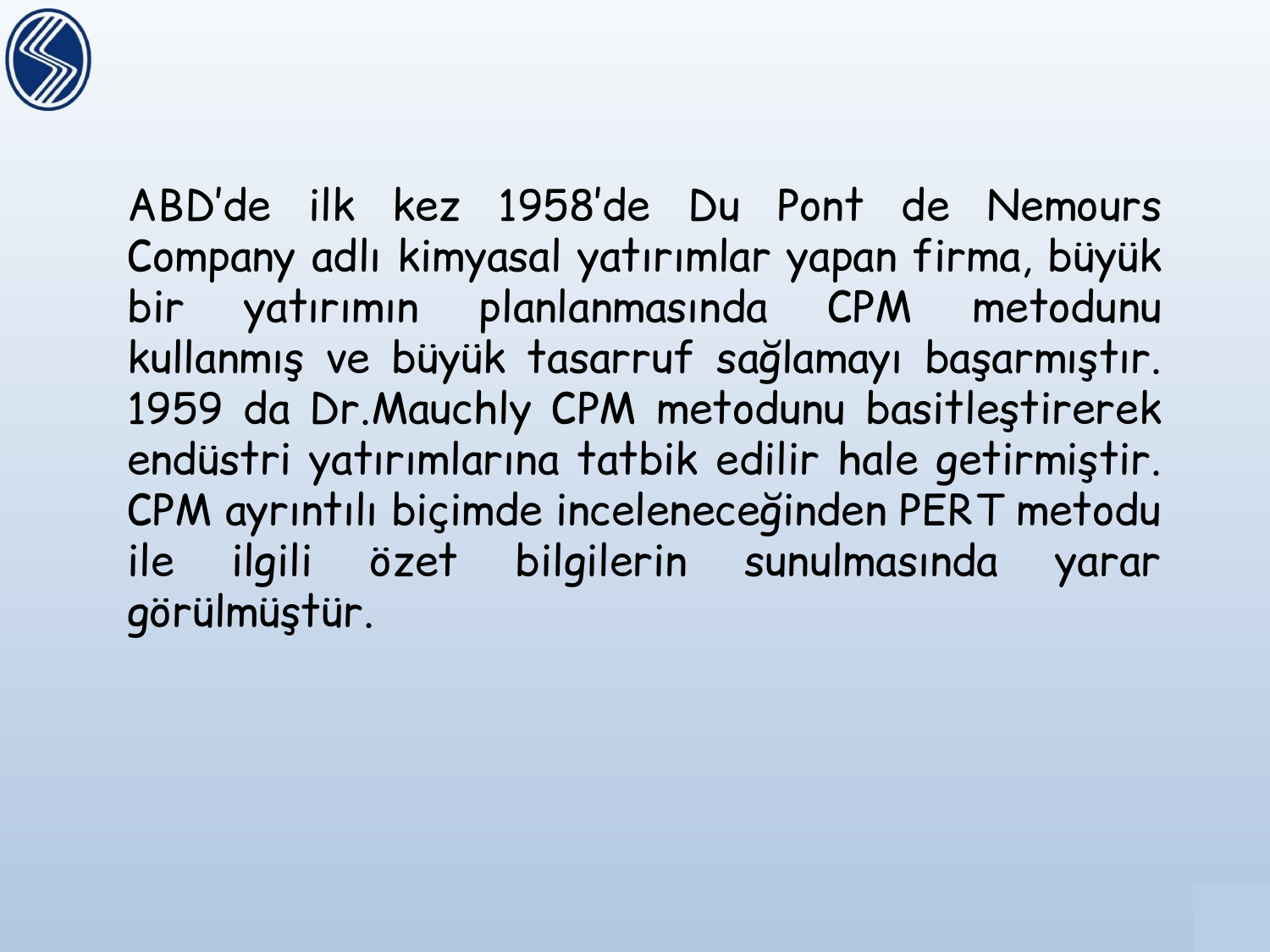

ABD’de ilk kez 1958’de Du Pont de Nemours Company adlı kimyasal yatırımlar yapan firma, büyük bir yatırımın planlanmasında CPM metodunu kullanmış ve büyük tasarruf sağlamayı başarmıştır. 1959 da Dr.Mauchly CPM metodunu basitleştirerek endüstri yatırımlarına tatbik edilir hale getirmiştir. CPM ayrıntılı biçimde inceleneceğinden PERT metodu ile ilgili özet bilgilerin sunulmasında yarar görülmüştür.